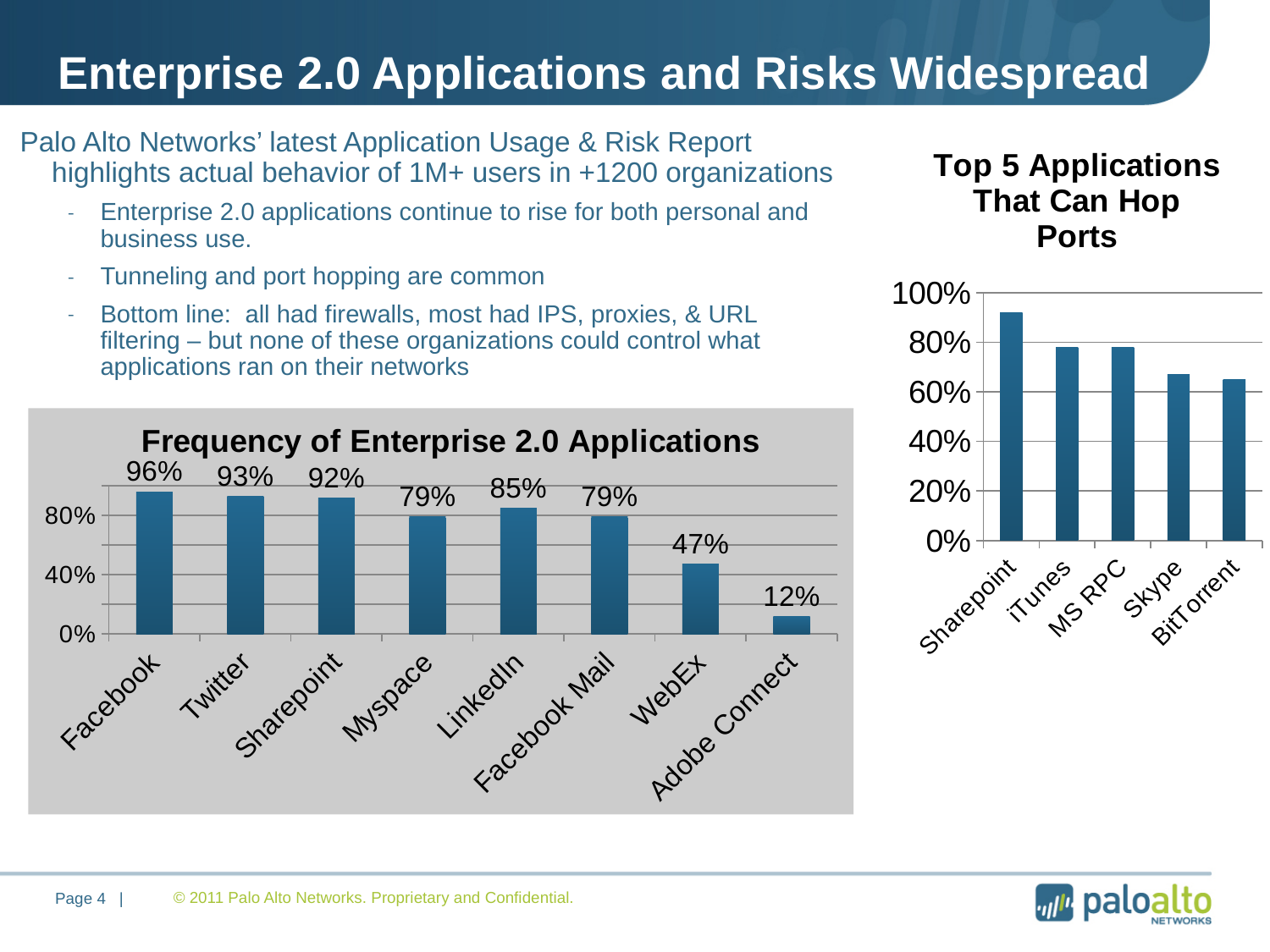

# Enterprise 2.0 Applications and Risks Widespread

### Chart:

| Category | Top 5 Applications That Can Hop Ports |
|---|---|
| Sharepoint | 0.92 |
| iTunes | 0.78 |
| MS RPC | 0.78 |
| Skype | 0.67 |
| BitTorrent | 0.65 |
Palo Alto Networks’ latest Application Usage & Risk Report highlights actual behavior of 1M+ users in +1200 organizations
Enterprise 2.0 applications continue to rise for both personal and business use.
Tunneling and port hopping are common
Bottom line:  all had firewalls, most had IPS, proxies, & URL filtering – but none of these organizations could control what applications ran on their networks

### Chart:

| Category | Frequency of Enterprise 2.0 Applications |
|---|---|
| Facebook | 0.96 |
| Twitter | 0.93 |
| Sharepoint | 0.92 |
| Myspace | 0.79 |
| LinkedIn | 0.85 |
| Facebook Mail | 0.79 |
| WebEx | 0.47 |
| Adobe Connect | 0.12 |
© 2011 Palo Alto Networks. Proprietary and Confidential.
Page 4   |